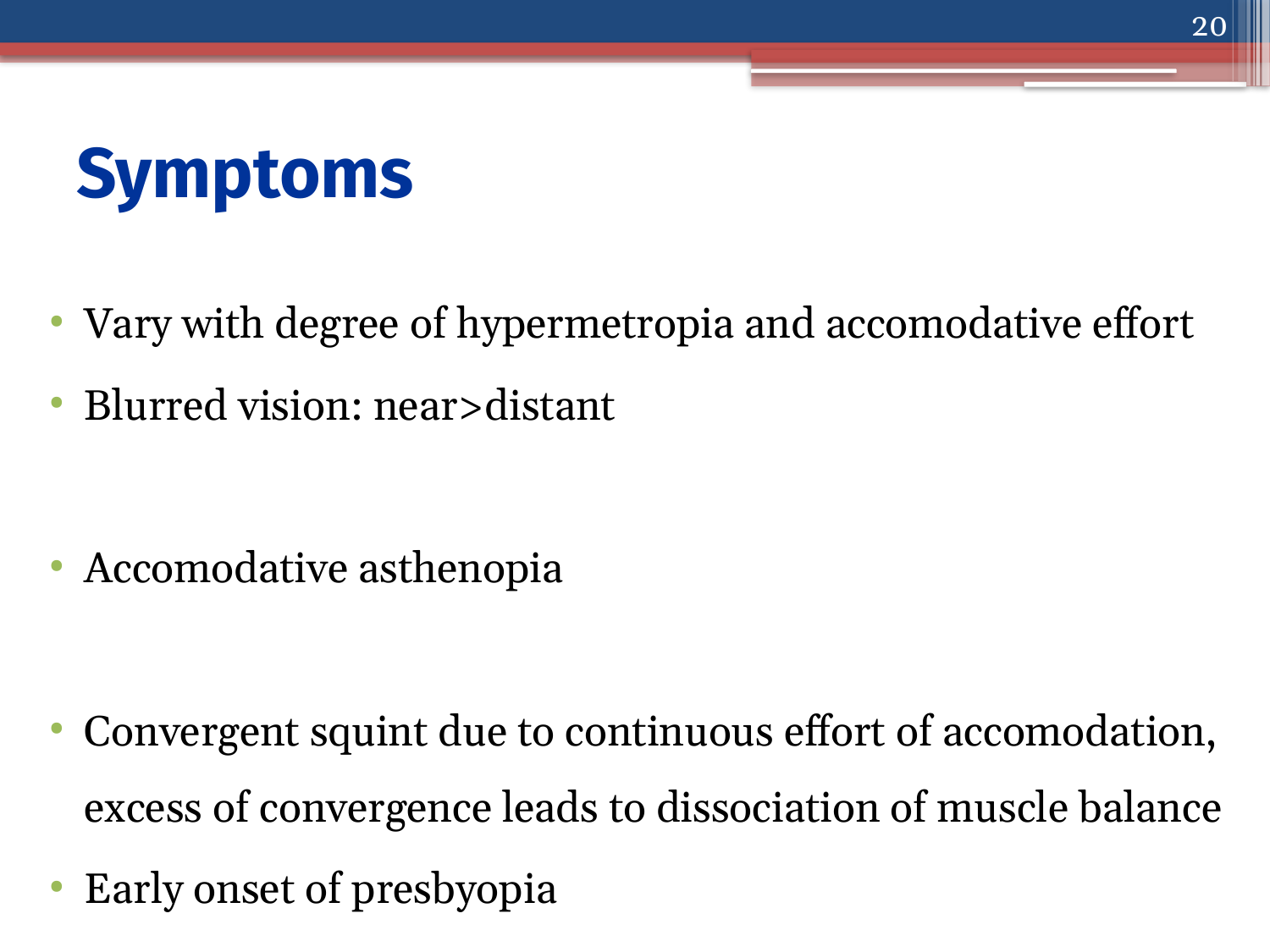

20
# Symptoms
Vary with degree of hypermetropia and accomodative effort
Blurred vision: near>distant

Accomodative asthenopia

Convergent squint due to continuous effort of accomodation, excess of convergence leads to dissociation of muscle balance
Early onset of presbyopia